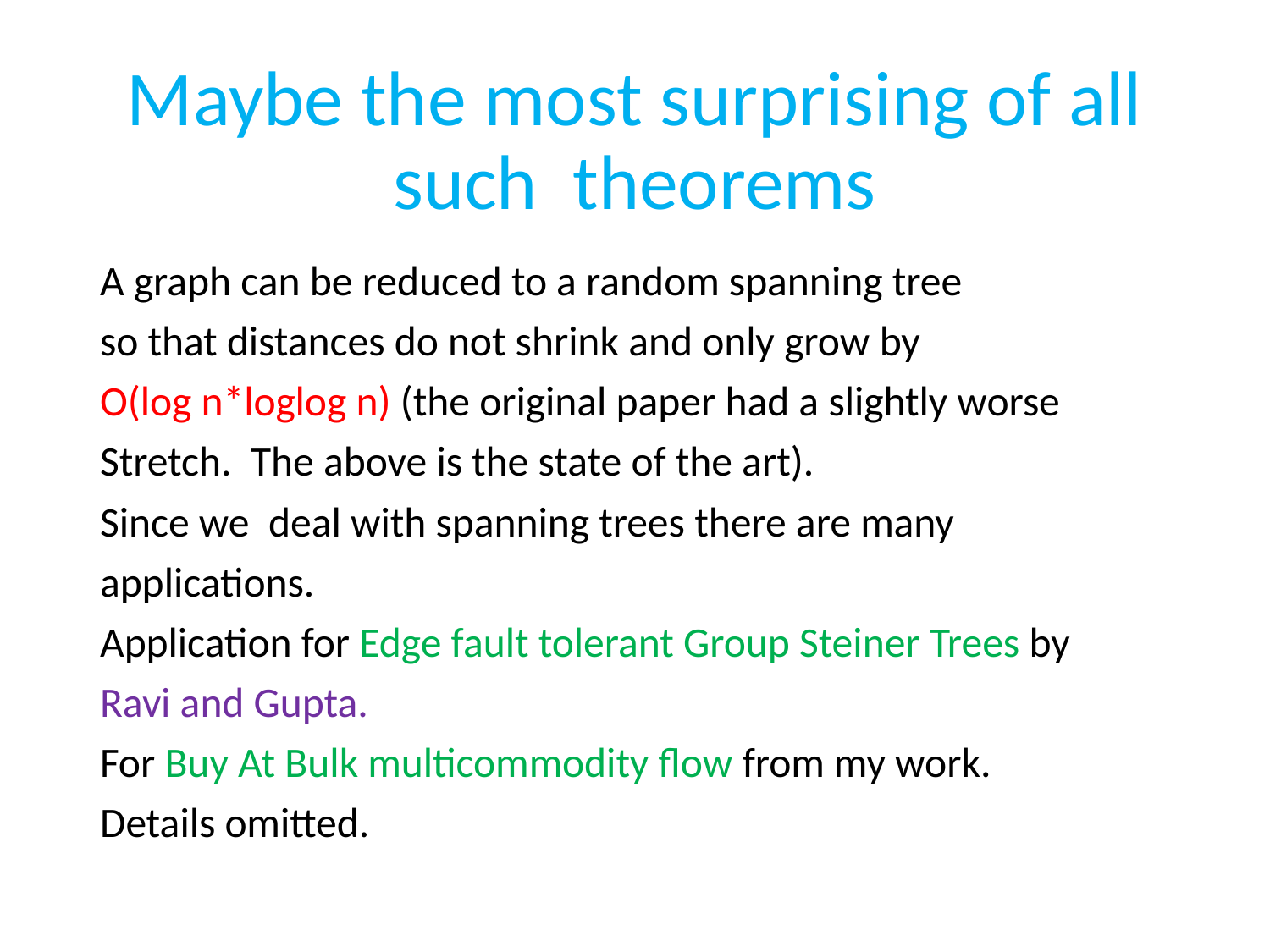

# Maybe the most surprising of all such  theorems
A graph can be reduced to a random spanning tree
so that distances do not shrink and only grow by
O(log n*loglog n) (the original paper had a slightly worse
Stretch.  The above is the state of the art).
Since we  deal with spanning trees there are many
applications.
Application for Edge fault tolerant Group Steiner Trees by
Ravi and Gupta.
For Buy At Bulk multicommodity flow from my work.
Details omitted.